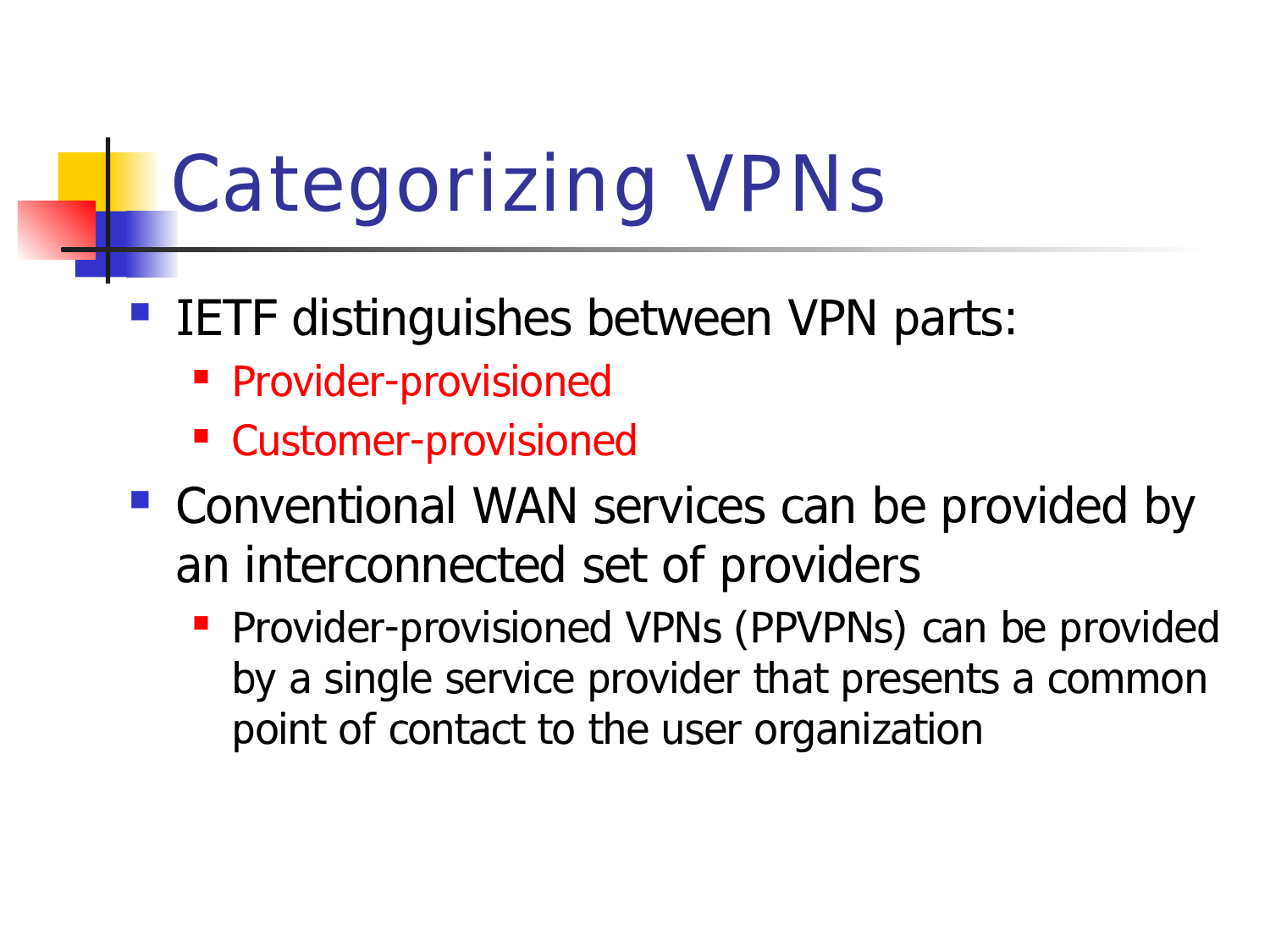

# Categorizing VPNs
IETF distinguishes between VPN parts:
Provider-provisioned
Customer-provisioned
Conventional WAN services can be provided by an interconnected set of providers
Provider-provisioned VPNs (PPVPNs) can be provided by a single service provider that presents a common point of contact to the user organization